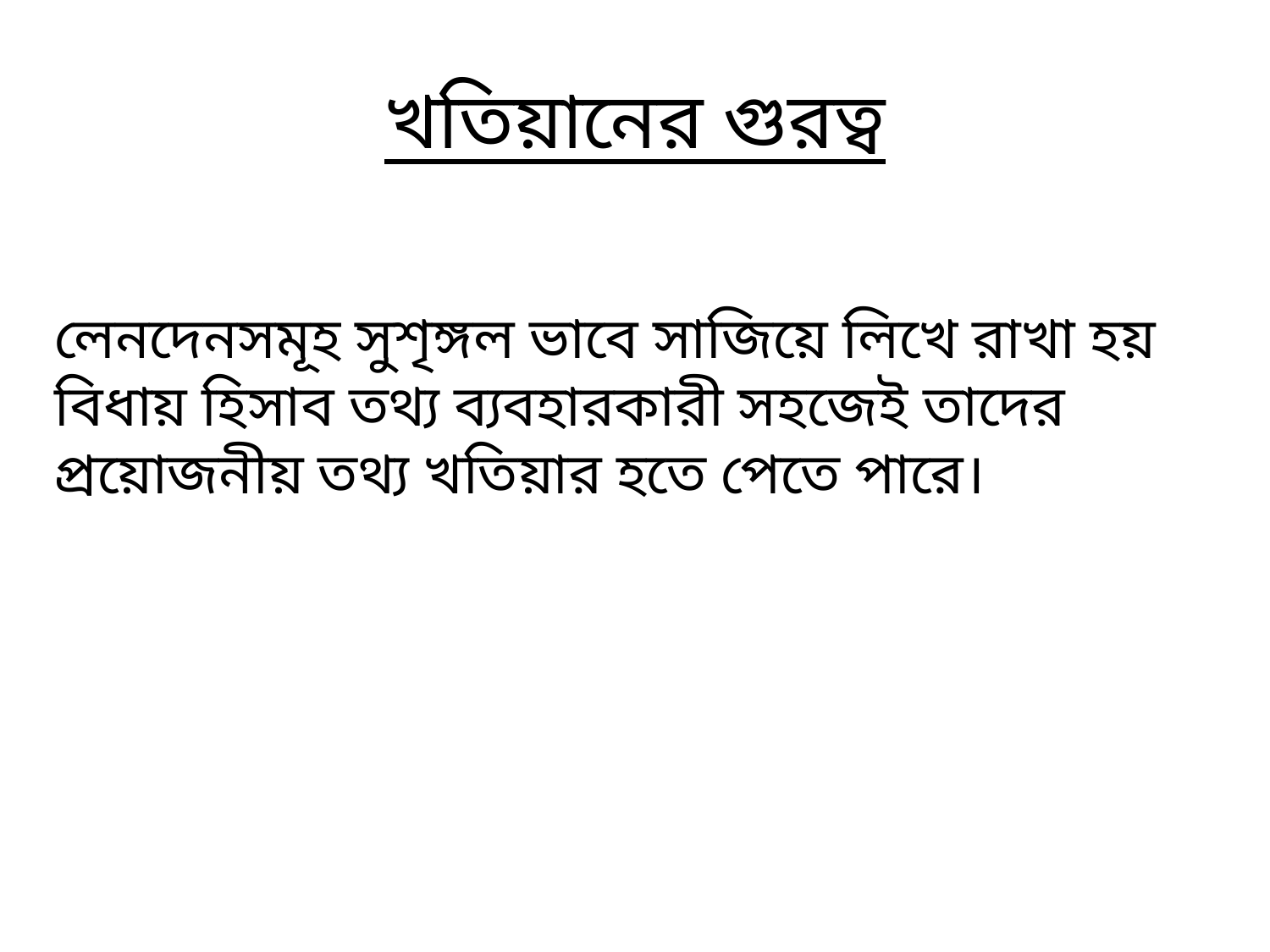

# খতিয়ানের গুরত্ব
লেনদেনসমূহ সুশৃঙ্গল ভাবে সাজিয়ে লিখে রাখা হয় বিধায় হিসাব তথ্য ব্যবহারকারী সহজেই তাদের প্রয়োজনীয় তথ্য খতিয়ার হতে পেতে পারে।